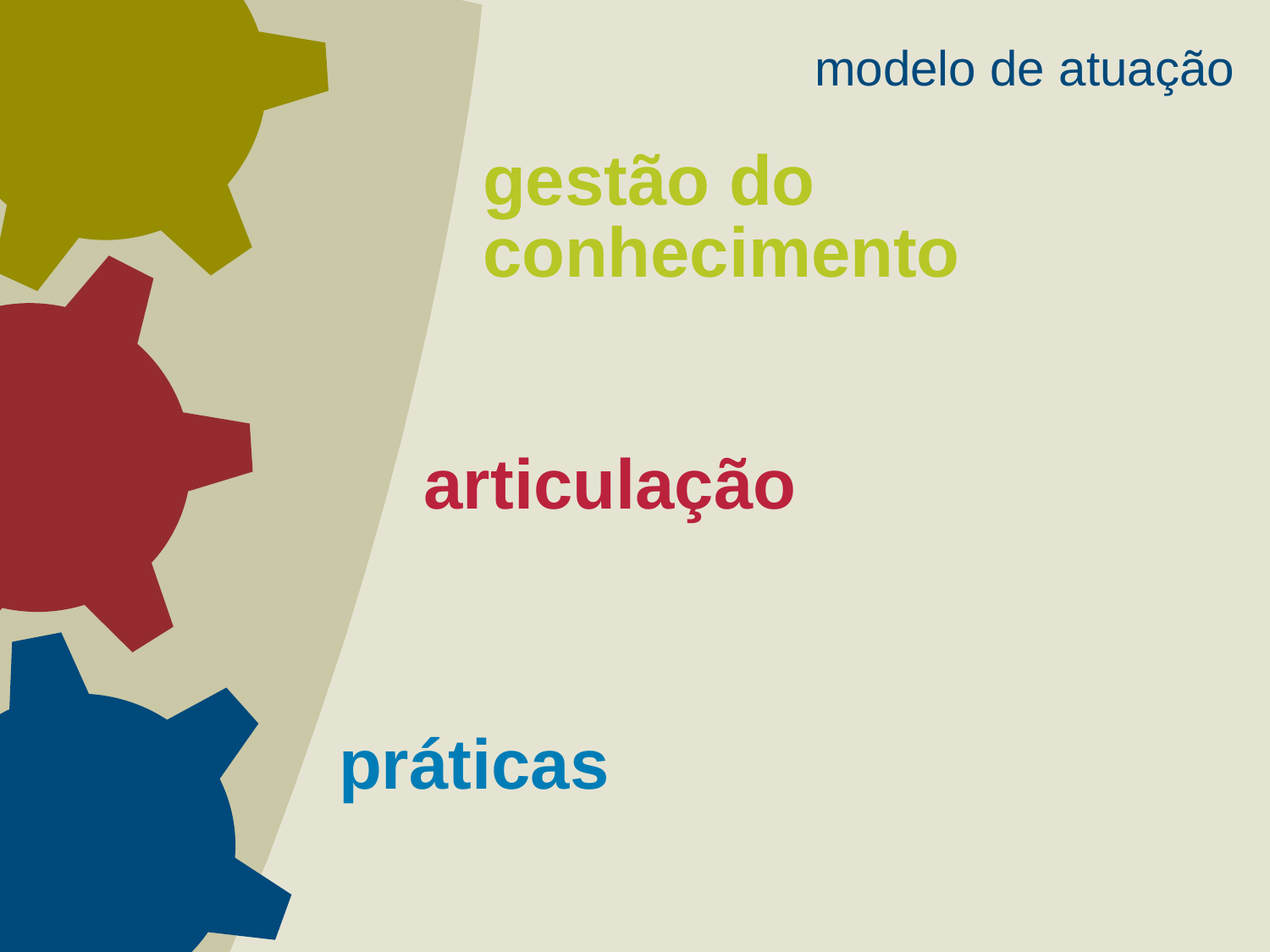

modelo de atuação

gestão do conhecimento

articulação

práticas